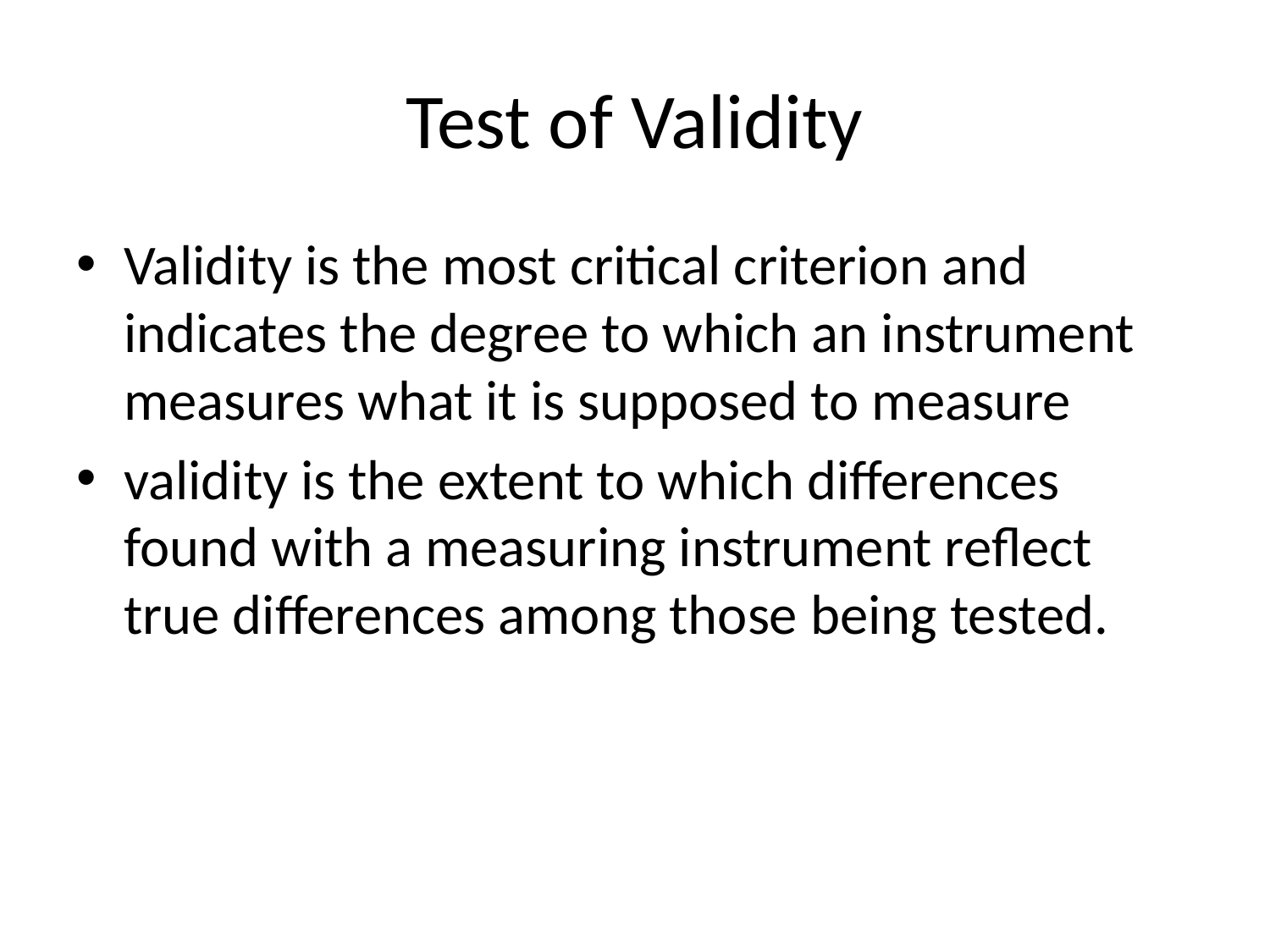

# Test of Validity
Validity is the most critical criterion and indicates the degree to which an instrument measures what it is supposed to measure
validity is the extent to which differences found with a measuring instrument reflect true differences among those being tested.